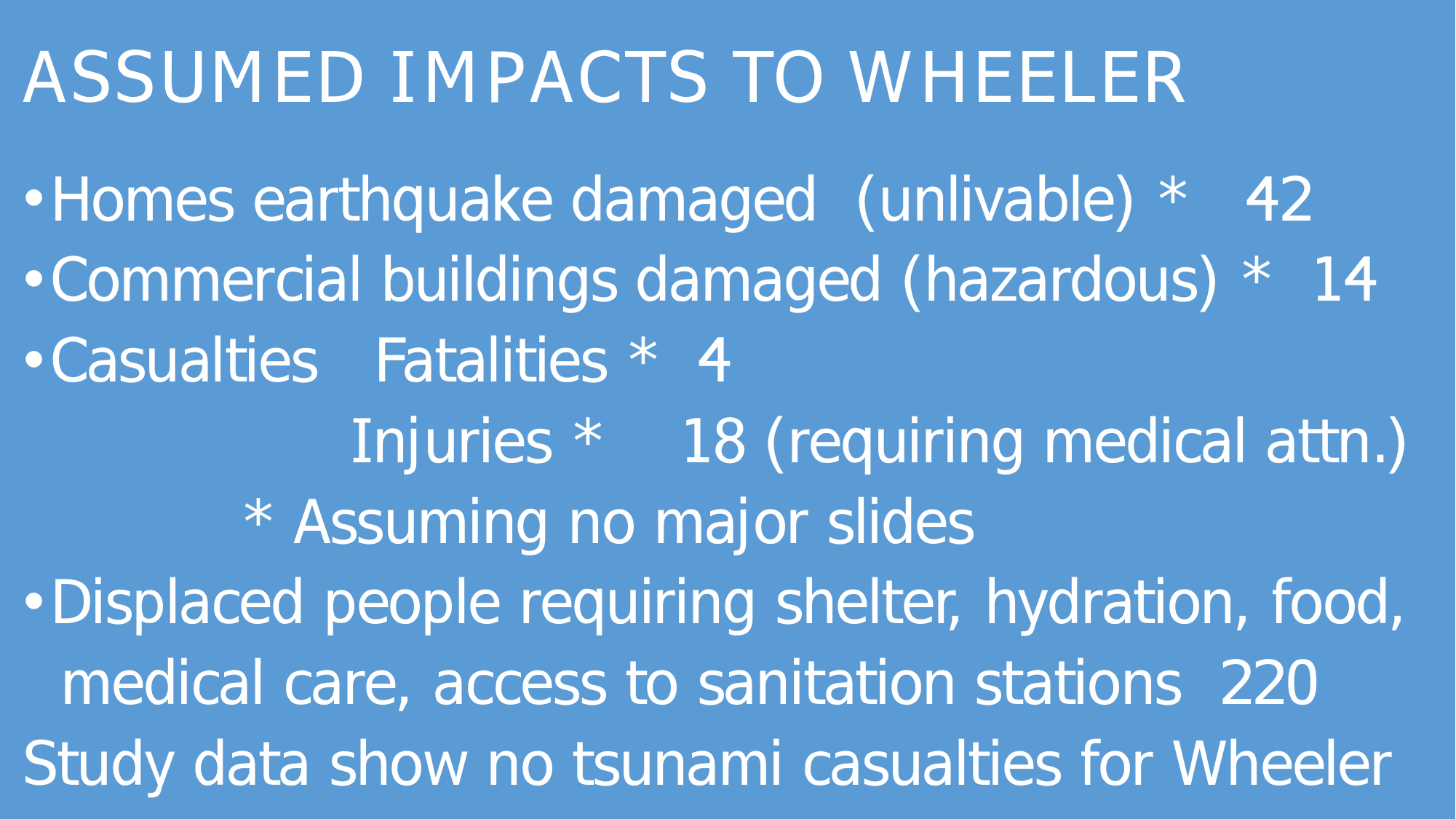

# ASSUMED IMPACTS TO WHEELER
Homes earthquake damaged  (unlivable) *   42
Commercial buildings damaged (hazardous) *  14
Casualties   Fatalities *  4
			Injuries *    18 (requiring medical attn.)
		* Assuming no major slides
Displaced people requiring shelter, hydration, food,
  medical care, access to sanitation stations  220
Study data show no tsunami casualties for Wheeler